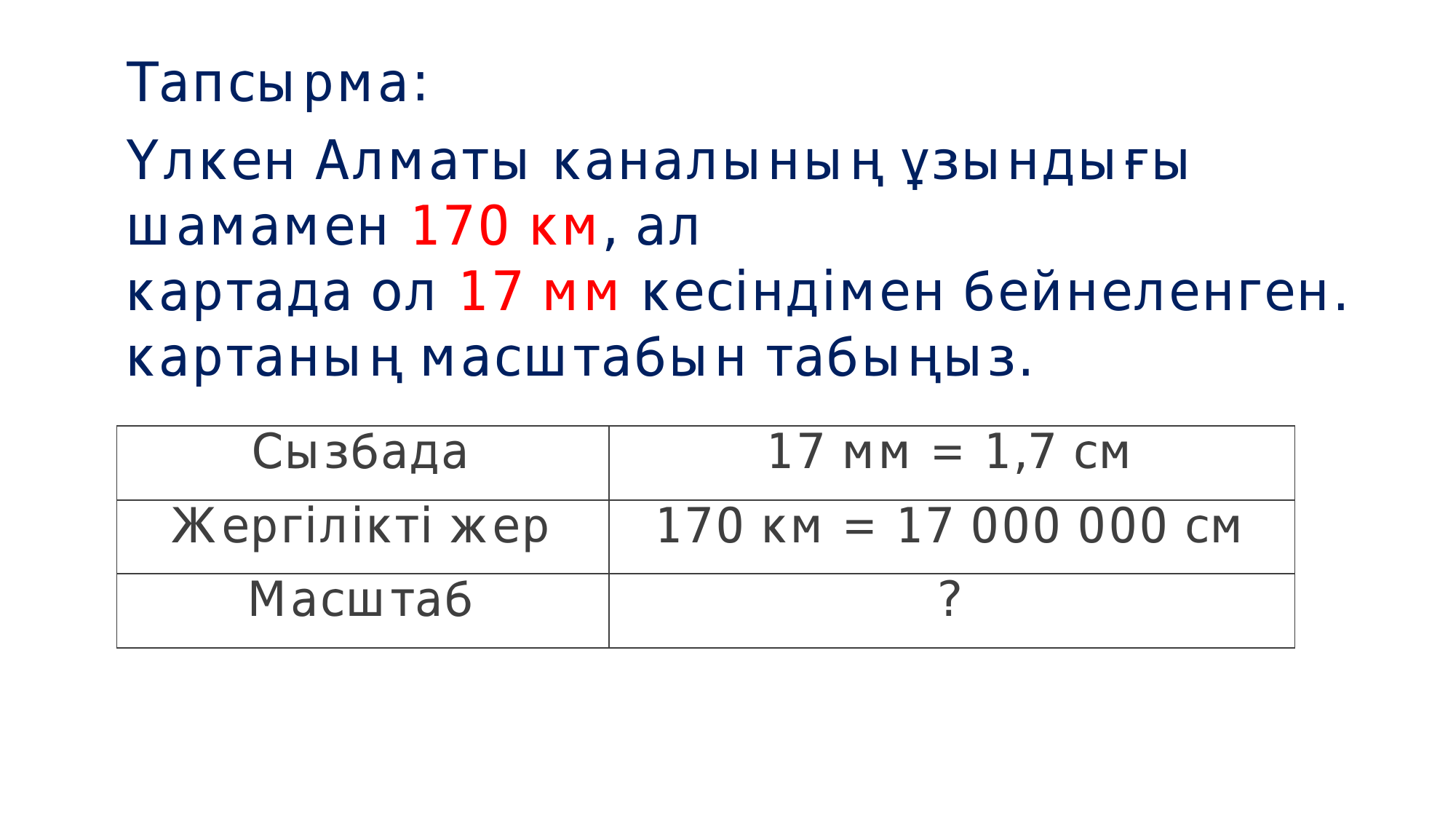

Тапсырма:
Үлкен Алматы каналының ұзындығы шамамен 170 км, ал
картада ол 17 мм кесіндімен бейнеленген. картаның масштабын табыңыз.
| Сызбада | 17 мм = 1,7 см |
| --- | --- |
| Жергілікті жер | 170 км = 17 000 000 см |
| Масштаб | ? |